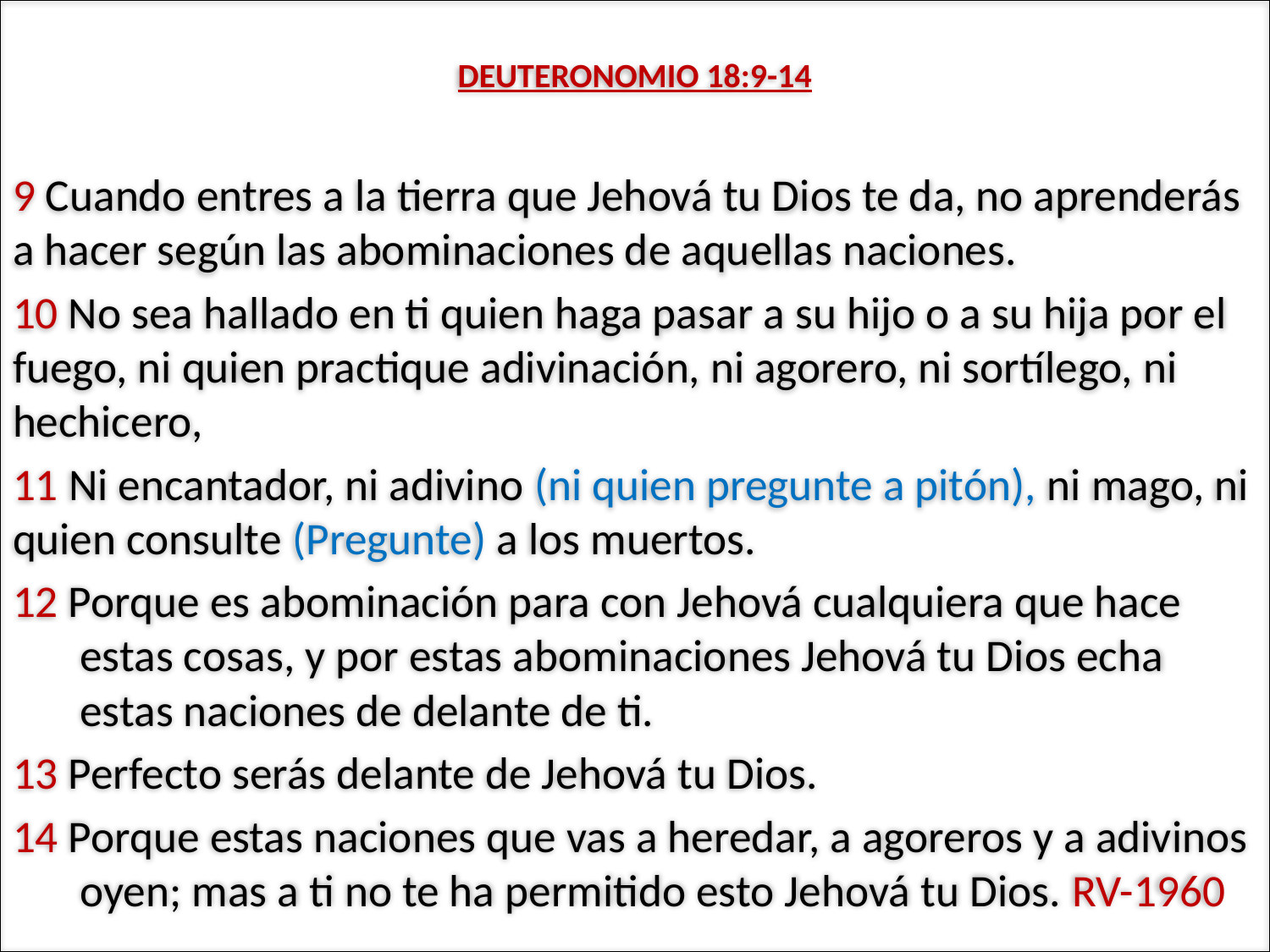

DEUTERONOMIO 18:9-14

9 Cuando entres a la tierra que Jehová tu Dios te da, no aprenderás a hacer según las abominaciones de aquellas naciones.
10 No sea hallado en ti quien haga pasar a su hijo o a su hija por el fuego, ni quien practique adivinación, ni agorero, ni sortílego, ni hechicero,
11 Ni encantador, ni adivino (ni quien pregunte a pitón), ni mago, ni quien consulte (Pregunte) a los muertos.
12 Porque es abominación para con Jehová cualquiera que hace estas cosas, y por estas abominaciones Jehová tu Dios echa estas naciones de delante de ti.
13 Perfecto serás delante de Jehová tu Dios.
14 Porque estas naciones que vas a heredar, a agoreros y a adivinos oyen; mas a ti no te ha permitido esto Jehová tu Dios. RV-1960